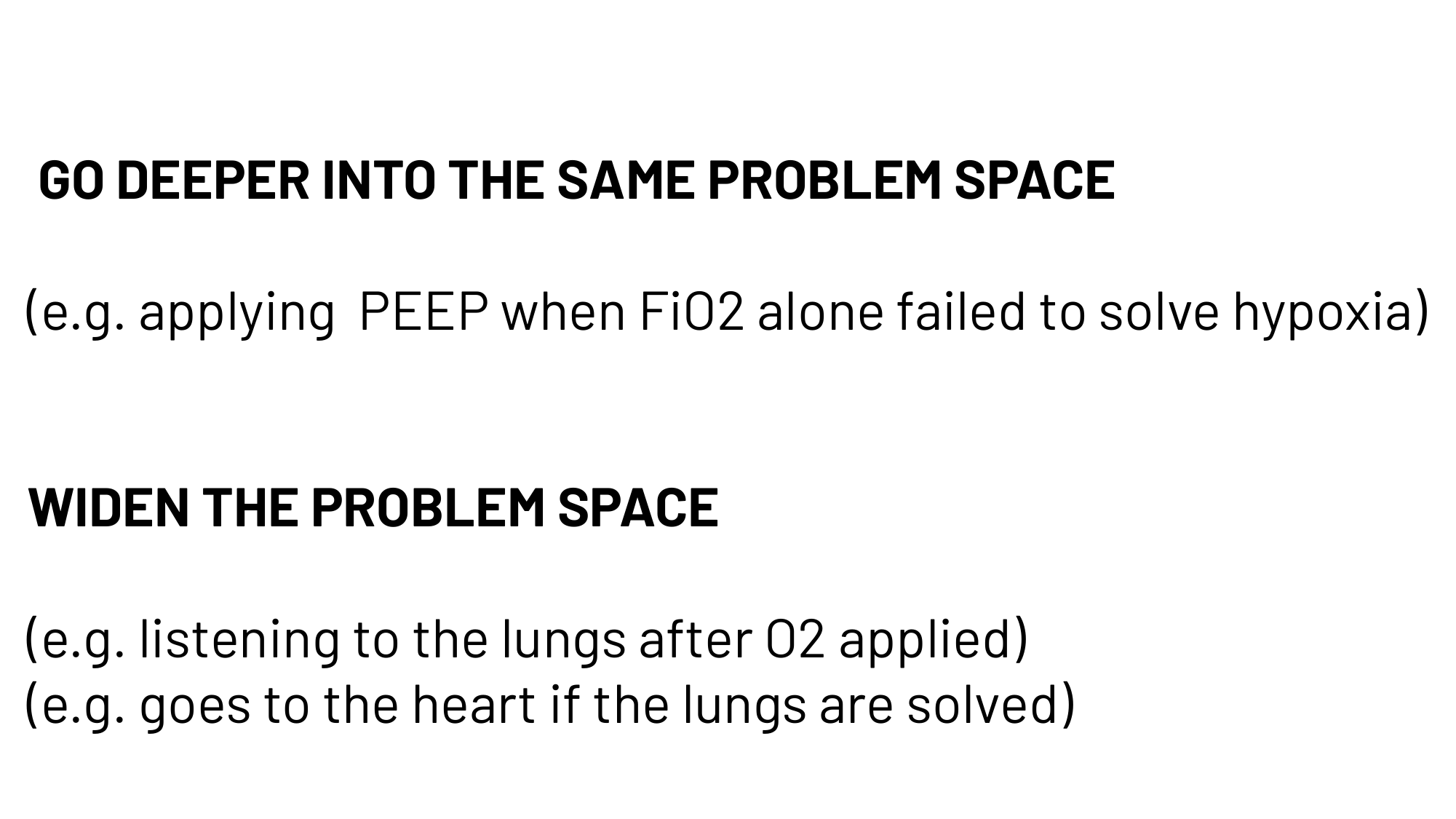

GO DEEPER INTO THE SAME PROBLEM SPACE

(e.g. applying  PEEP when FiO2 alone failed to solve hypoxia)

WIDEN THE PROBLEM SPACE

(e.g. listening to the lungs after O2 applied)
(e.g. goes to the heart if the lungs are solved)